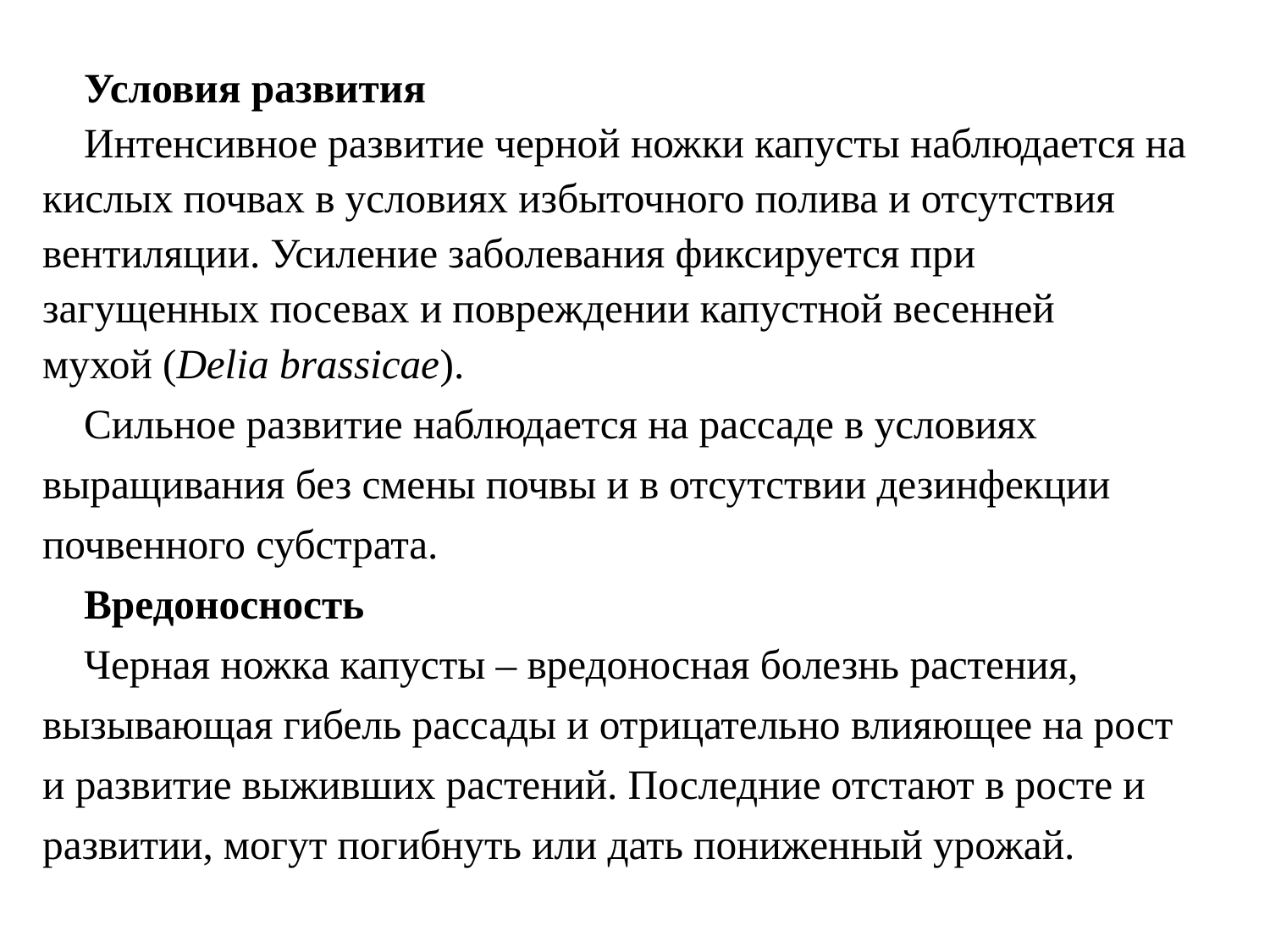

Условия развития
Интенсивное развитие черной ножки капусты наблюдается на кислых почвах в условиях избыточного полива и отсутствия вентиляции. Усиление заболевания фиксируется при загущенных посевах и повреждении капустной весенней мухой (Delia brassicae).
Сильное развитие наблюдается на рассаде в условиях выращивания без смены почвы и в отсутствии дезинфекции почвенного субстрата.
Вредоносность
Черная ножка капусты – вредоносная болезнь растения, вызывающая гибель рассады и отрицательно влияющее на рост и развитие выживших растений. Последние отстают в росте и развитии, могут погибнуть или дать пониженный урожай.